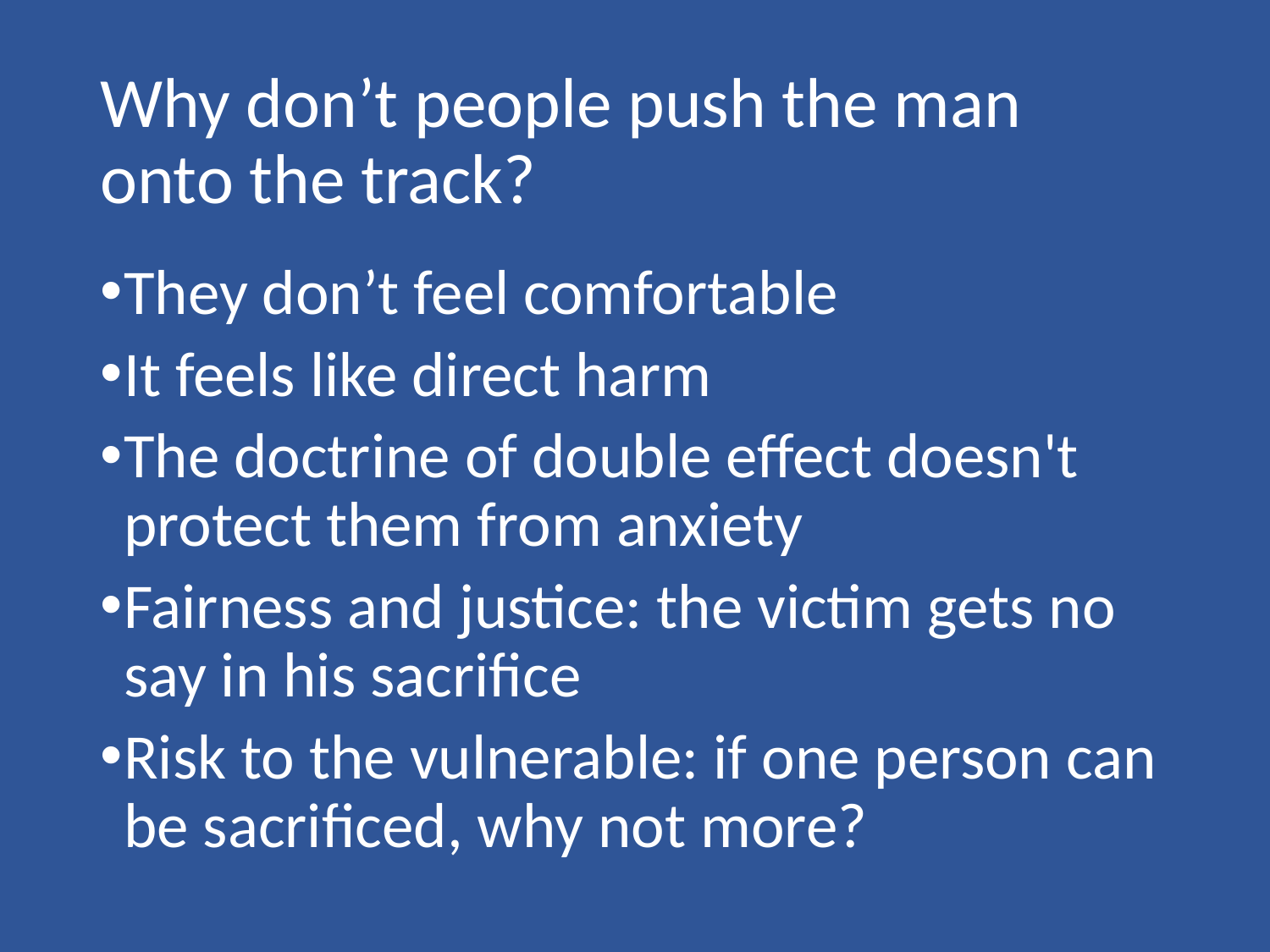

# Why don’t people push the man onto the track?
They don’t feel comfortable
It feels like direct harm
The doctrine of double effect doesn't protect them from anxiety
Fairness and justice: the victim gets no say in his sacrifice
Risk to the vulnerable: if one person can be sacrificed, why not more?